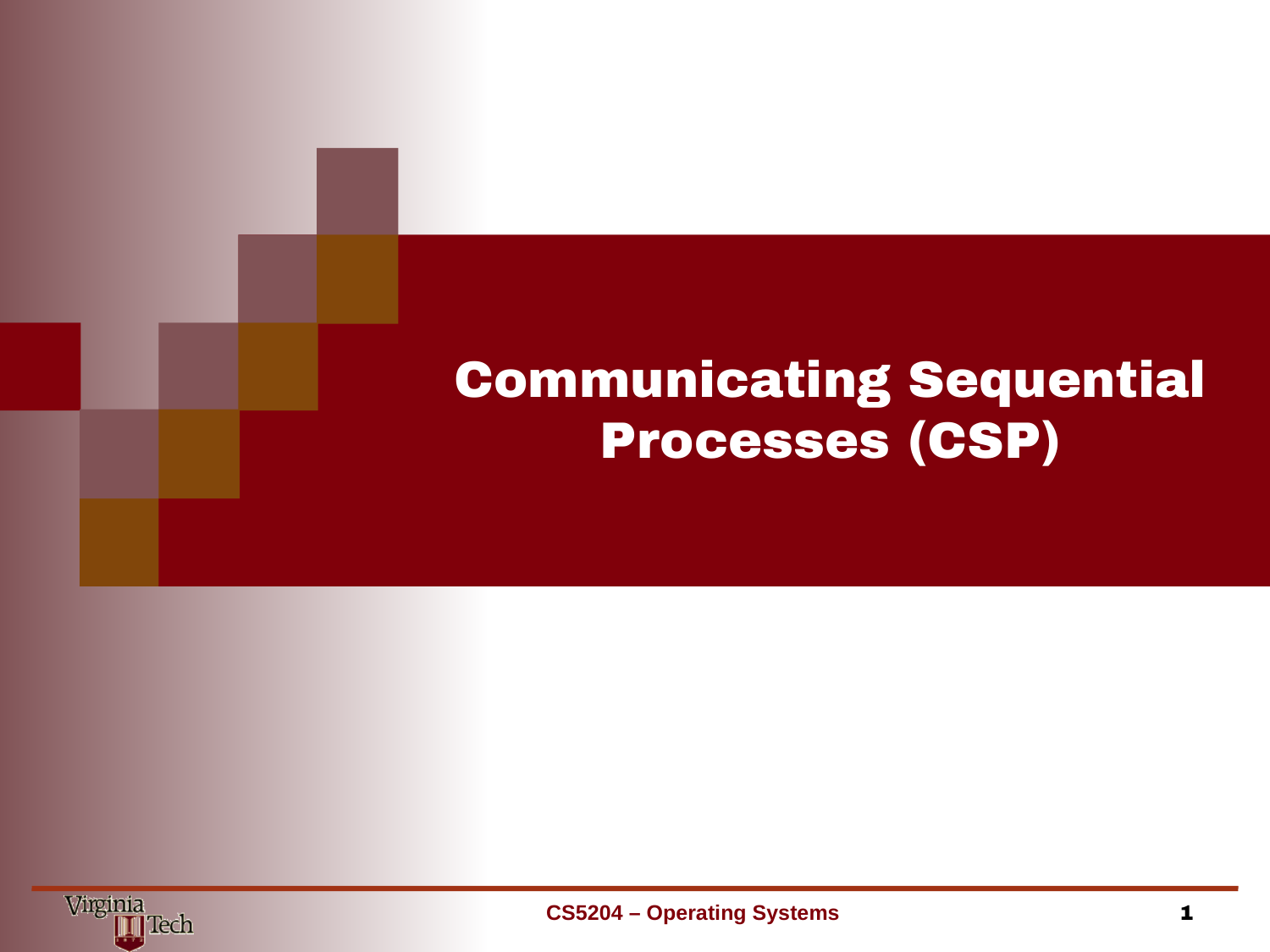

# Communicating Sequential Processes (CSP)

CS5204 – Operating Systems
1